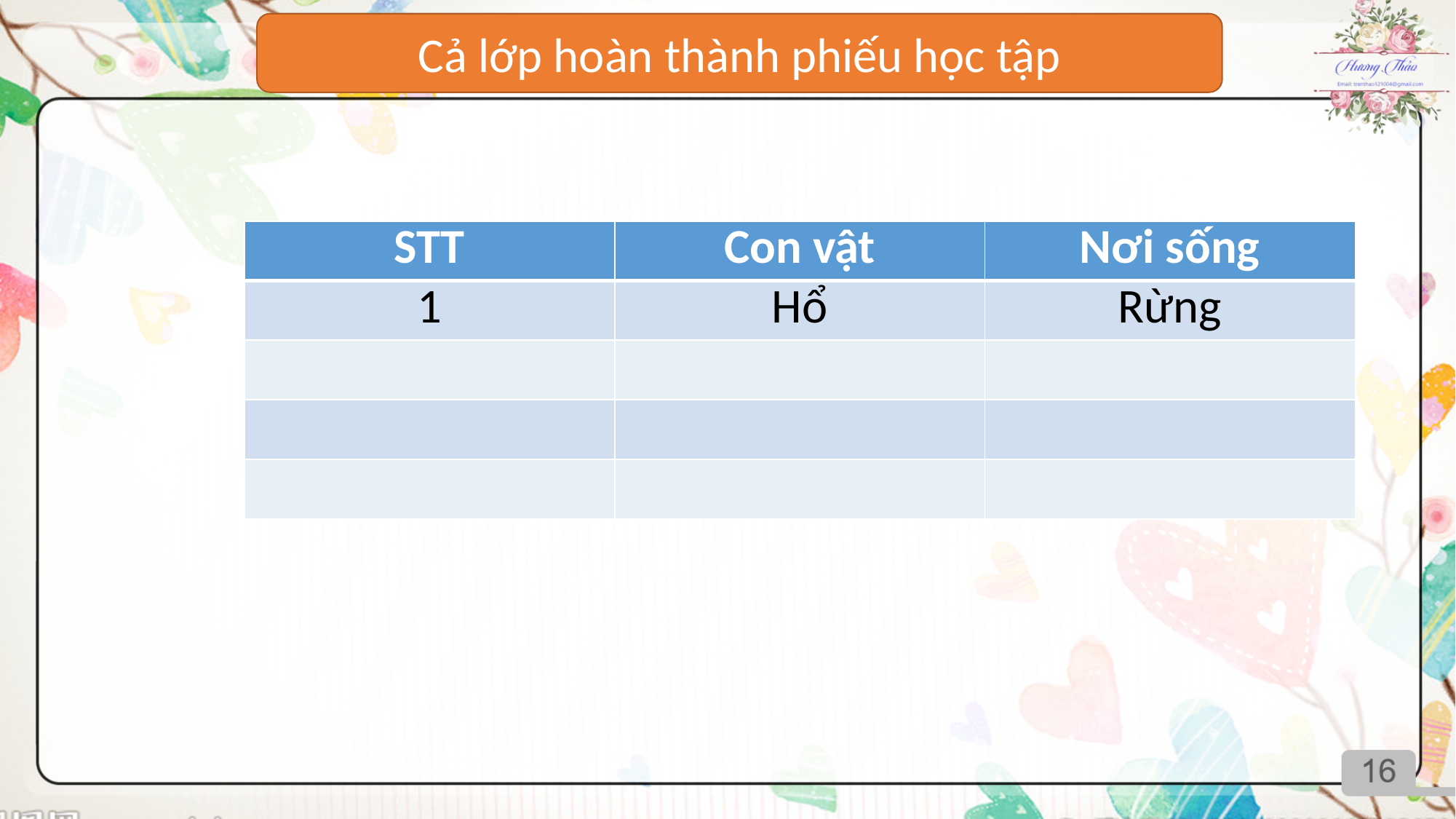

Cả lớp hoàn thành phiếu học tập
#
| STT | Con vật | Nơi sống |
| --- | --- | --- |
| 1 | Hổ | Rừng |
|  |  |  |
|  |  |  |
|  |  |  |